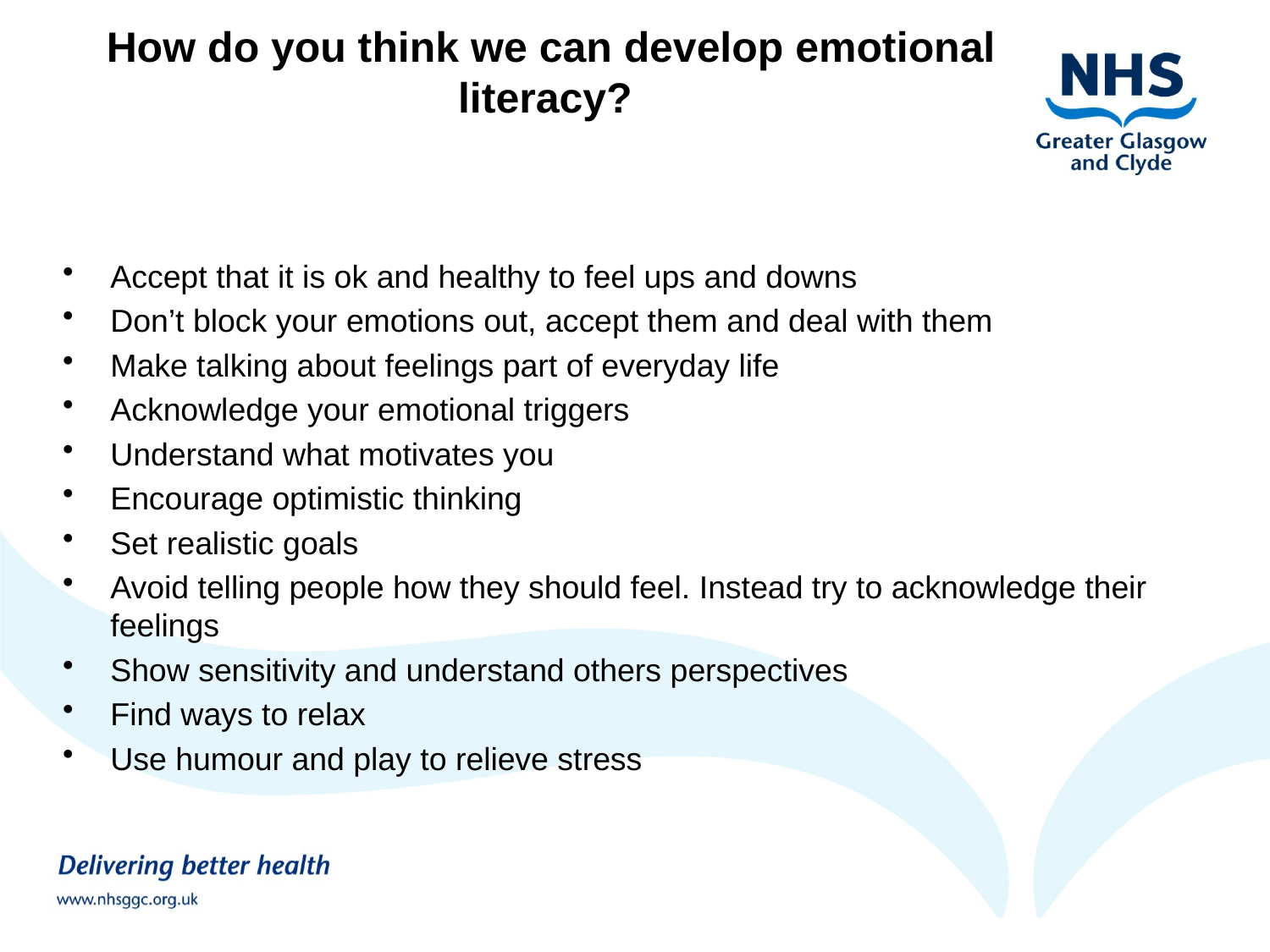

How do you think we can develop emotional literacy?
Accept that it is ok and healthy to feel ups and downs
Don’t block your emotions out, accept them and deal with them
Make talking about feelings part of everyday life
Acknowledge your emotional triggers
Understand what motivates you
Encourage optimistic thinking
Set realistic goals
Avoid telling people how they should feel. Instead try to acknowledge their feelings
Show sensitivity and understand others perspectives
Find ways to relax
Use humour and play to relieve stress